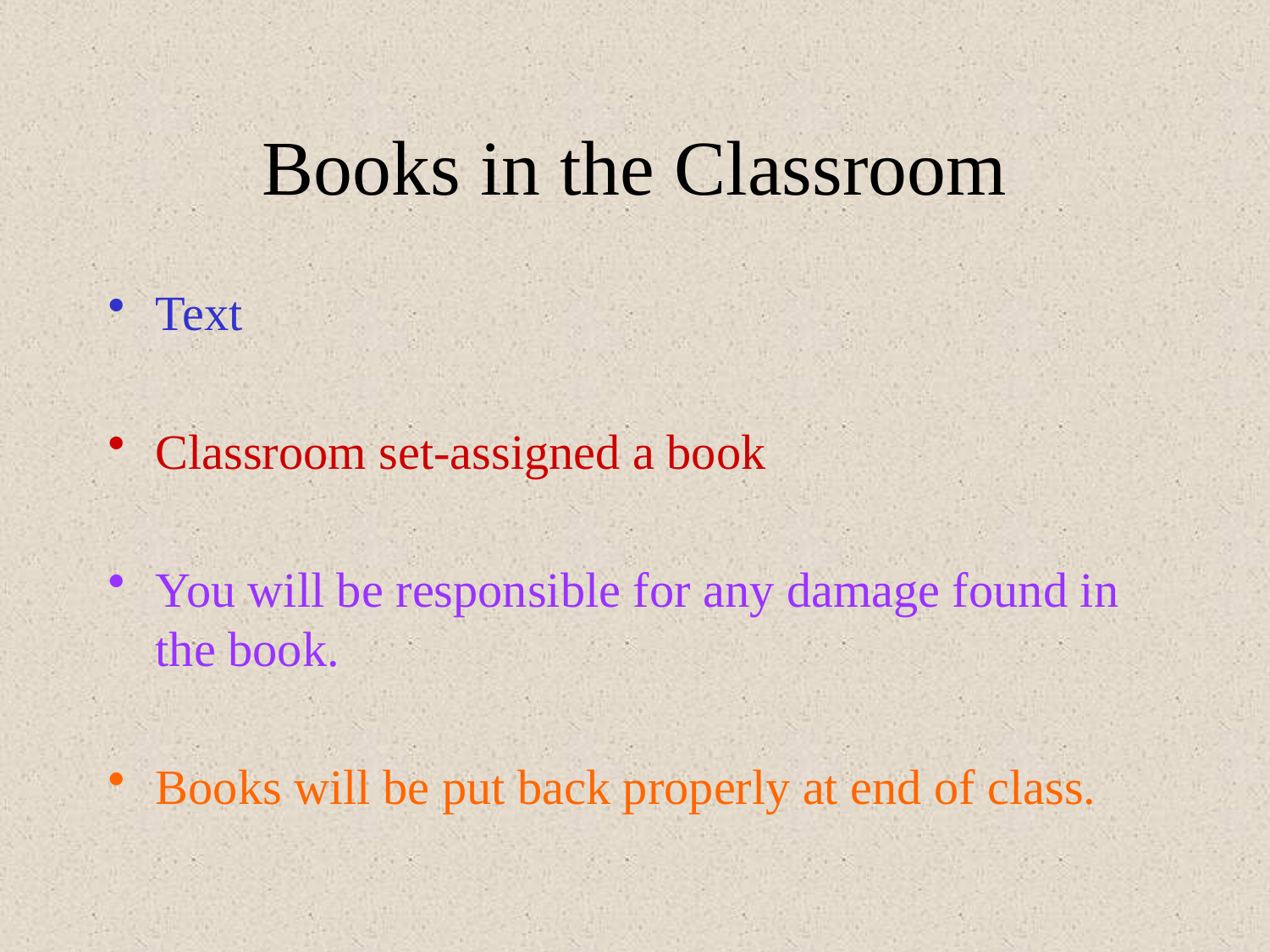

# Books in the Classroom
Text

Classroom set-assigned a book

You will be responsible for any damage found in the book.

Books will be put back properly at end of class.